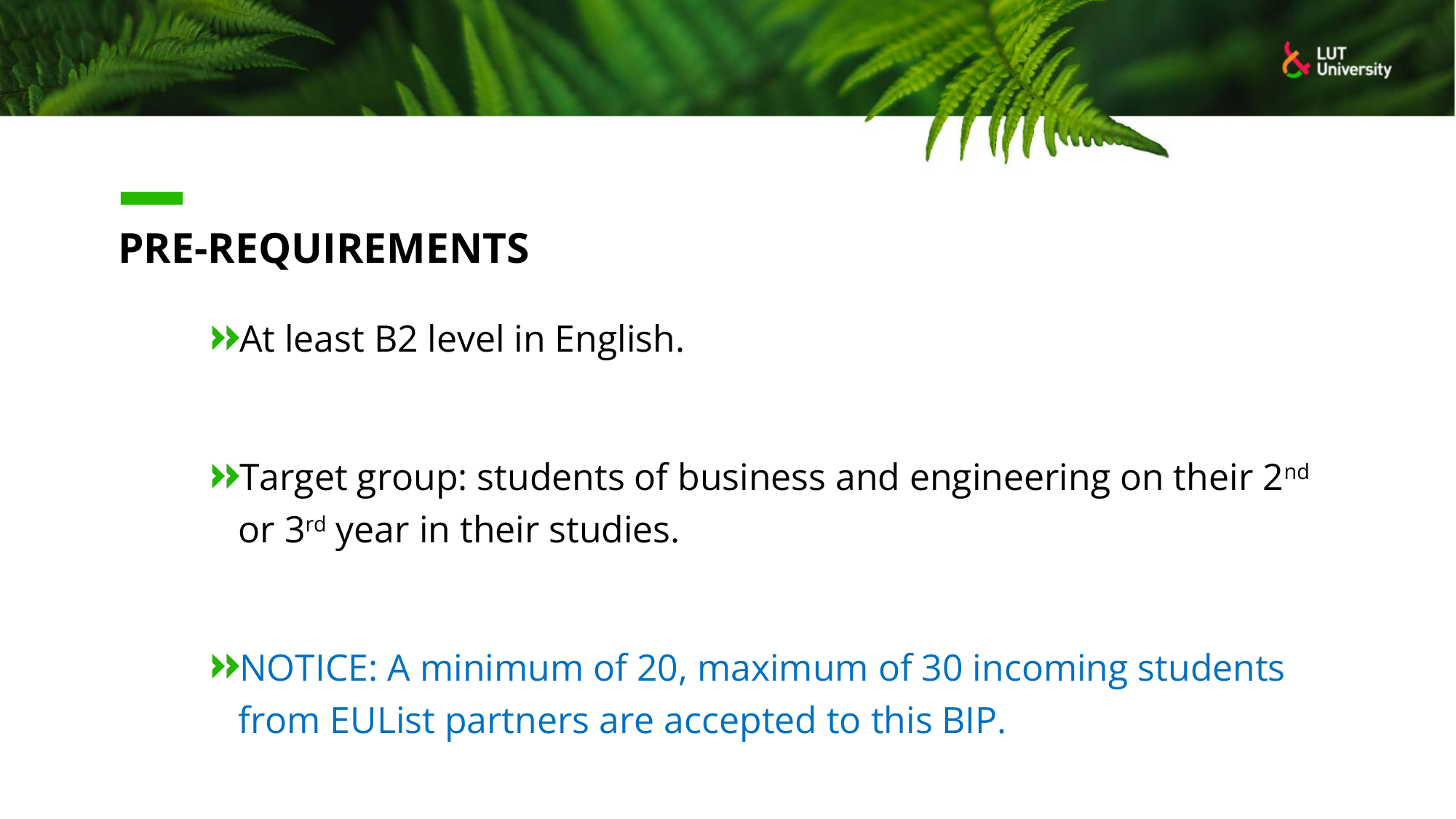

# Pre-requirements
At least B2 level in English.

Target group: students of business and engineering on their 2nd or 3rd year in their studies.

NOTICE: A minimum of 20, maximum of 30 incoming students from EUList partners are accepted to this BIP.